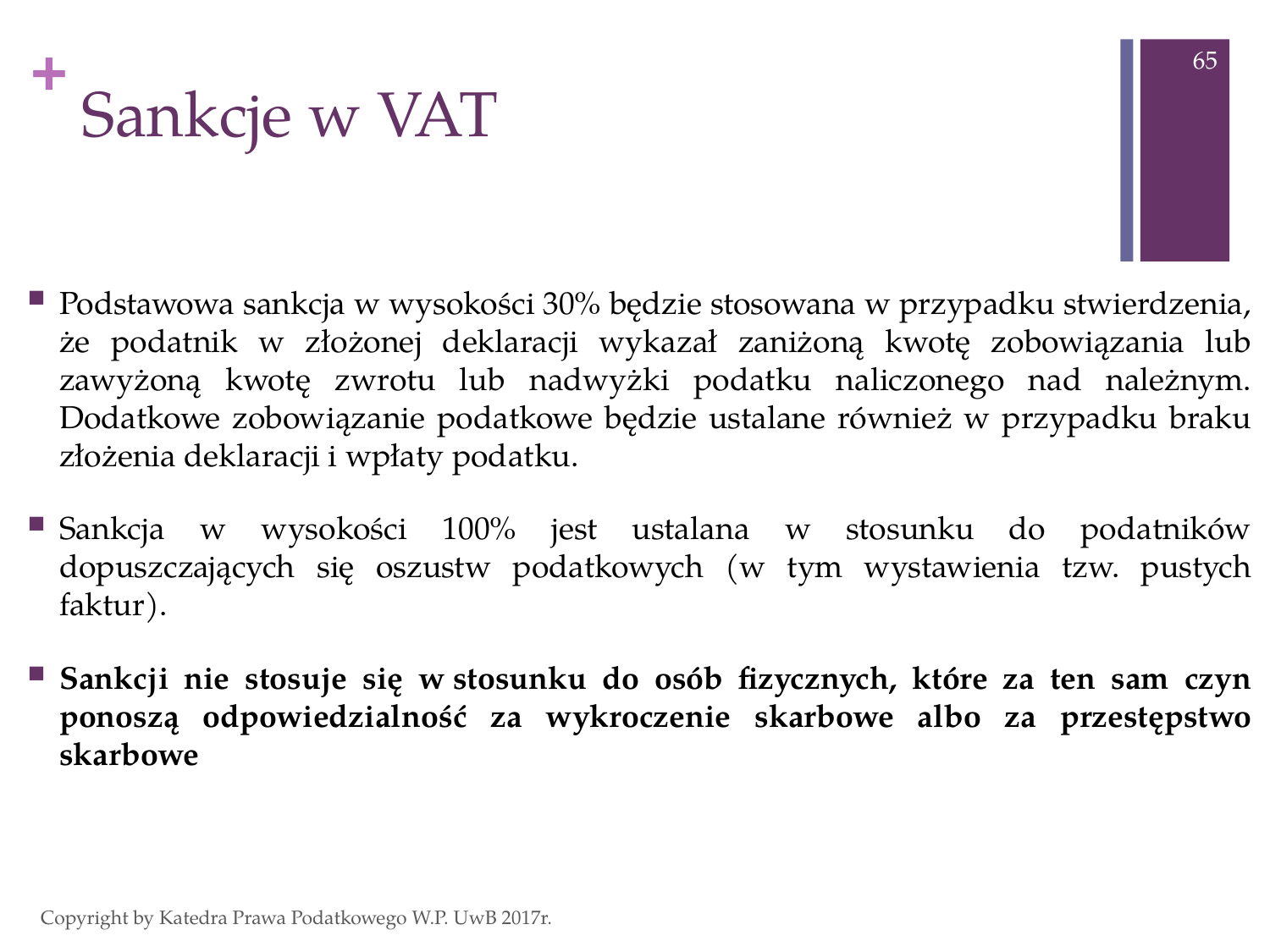

65
# Sankcje w VAT
Podstawowa sankcja w wysokości 30% będzie stosowana w przypadku stwierdzenia, że podatnik w złożonej deklaracji wykazał zaniżoną kwotę zobowiązania lub zawyżoną kwotę zwrotu lub nadwyżki podatku naliczonego nad należnym. Dodatkowe zobowiązanie podatkowe będzie ustalane również w przypadku braku złożenia deklaracji i wpłaty podatku.
Sankcja w wysokości 100% jest ustalana w stosunku do podatników dopuszczających się oszustw podatkowych (w tym wystawienia tzw. pustych faktur).
Sankcji nie stosuje się w stosunku do osób fizycznych, które za ten sam czyn ponoszą odpowiedzialność za wykroczenie skarbowe albo za przestępstwo skarbowe
Copyright by Katedra Prawa Podatkowego W.P. UwB 2017r.